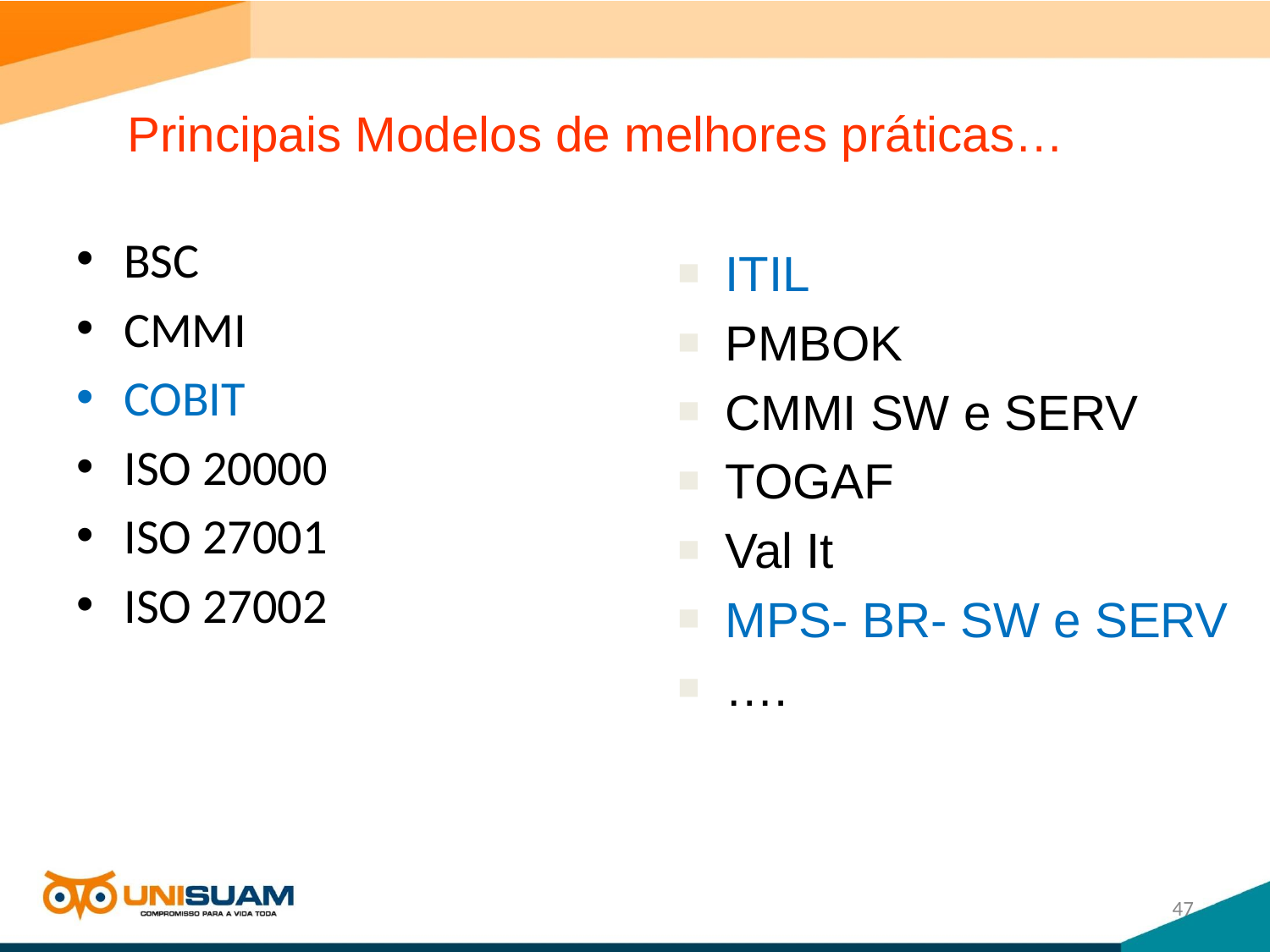

Principais Modelos de melhores práticas…
BSC
CMMI
COBIT
ISO 20000
ISO 27001
ISO 27002
ITIL
PMBOK
CMMI SW e SERV
TOGAF
Val It
MPS- BR- SW e SERV
….
47